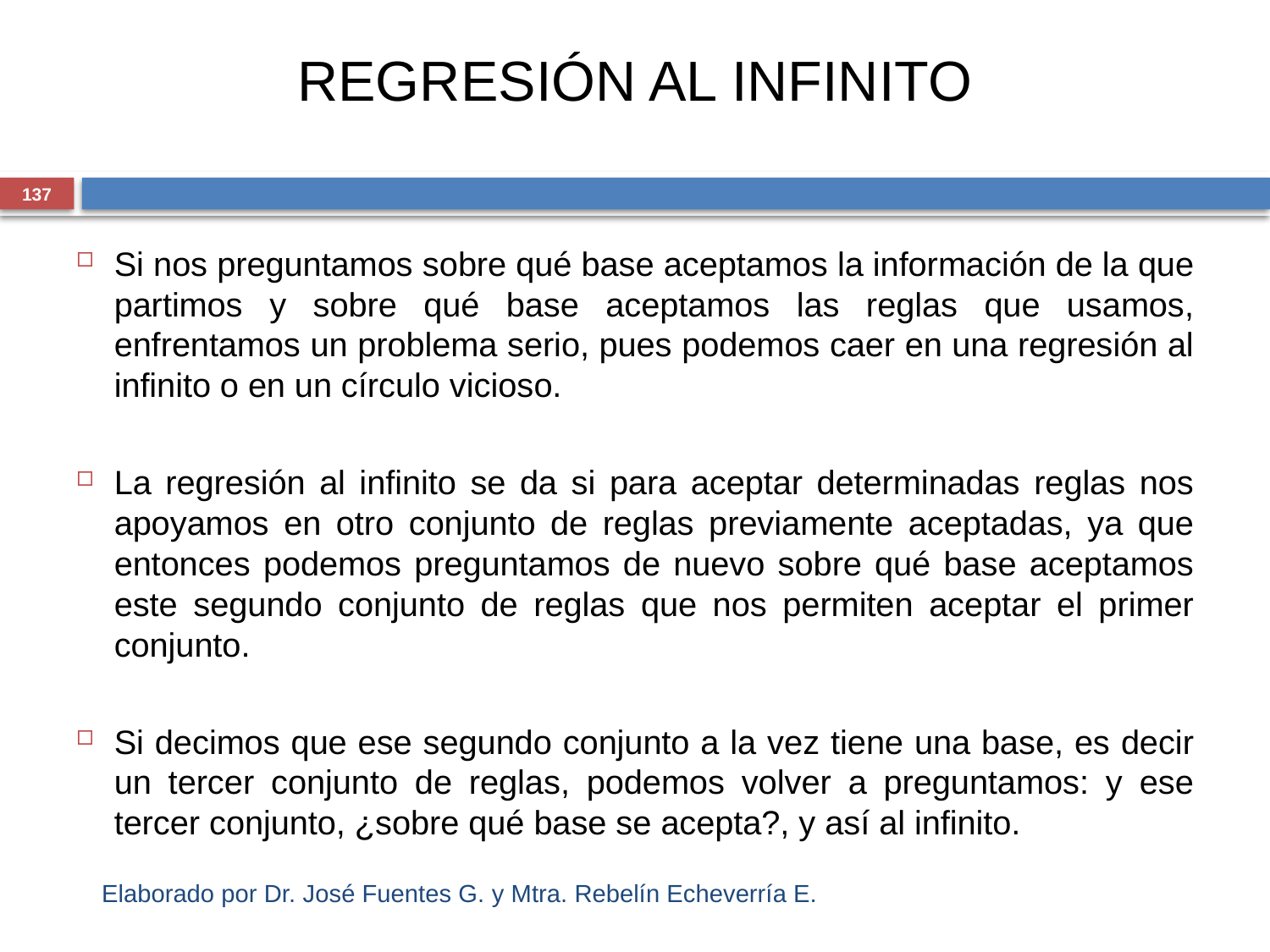

# REGRESIÓN AL INFINITO
137
Si nos preguntamos sobre qué base aceptamos la información de la que partimos y sobre qué base aceptamos las reglas que usamos, enfrentamos un problema serio, pues podemos caer en una regresión al infinito o en un círculo vicioso.

La regresión al infinito se da si para aceptar determinadas reglas nos apoyamos en otro conjunto de reglas previamente aceptadas, ya que entonces podemos preguntamos de nuevo sobre qué base aceptamos este segundo conjunto de reglas que nos permiten aceptar el primer conjunto.

Si decimos que ese segundo conjunto a la vez tiene una base, es decir un tercer conjunto de reglas, podemos volver a preguntamos: y ese tercer conjunto, ¿sobre qué base se acepta?, y así al infinito.

Elaborado por Dr. José Fuentes G. y Mtra. Rebelín Echeverría E.